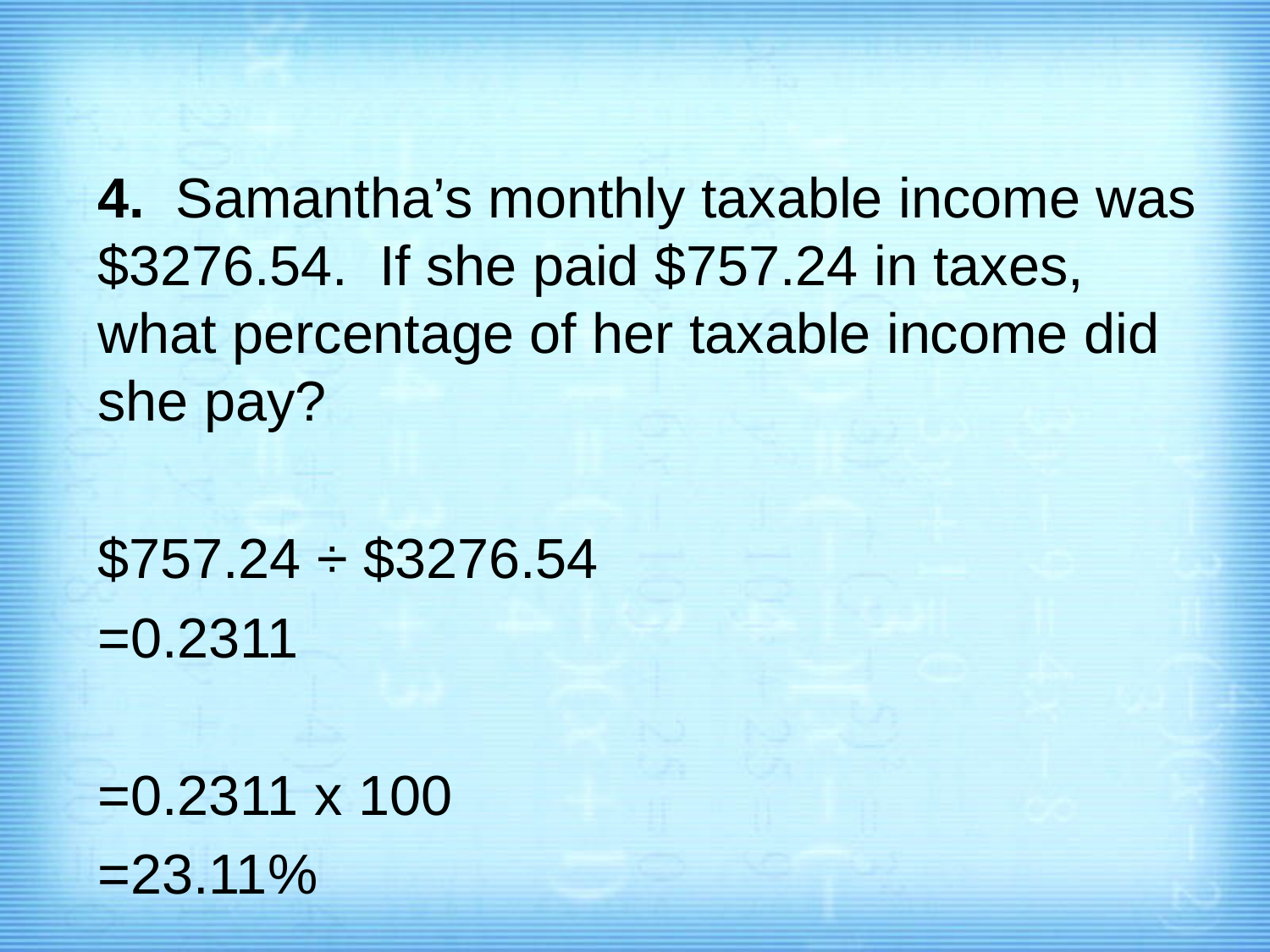

#
4.  Samantha’s monthly taxable income was $3276.54.  If she paid $757.24 in taxes, what percentage of her taxable income did she pay?

$757.24 ÷ $3276.54
=0.2311

=0.2311 x 100
=23.11%